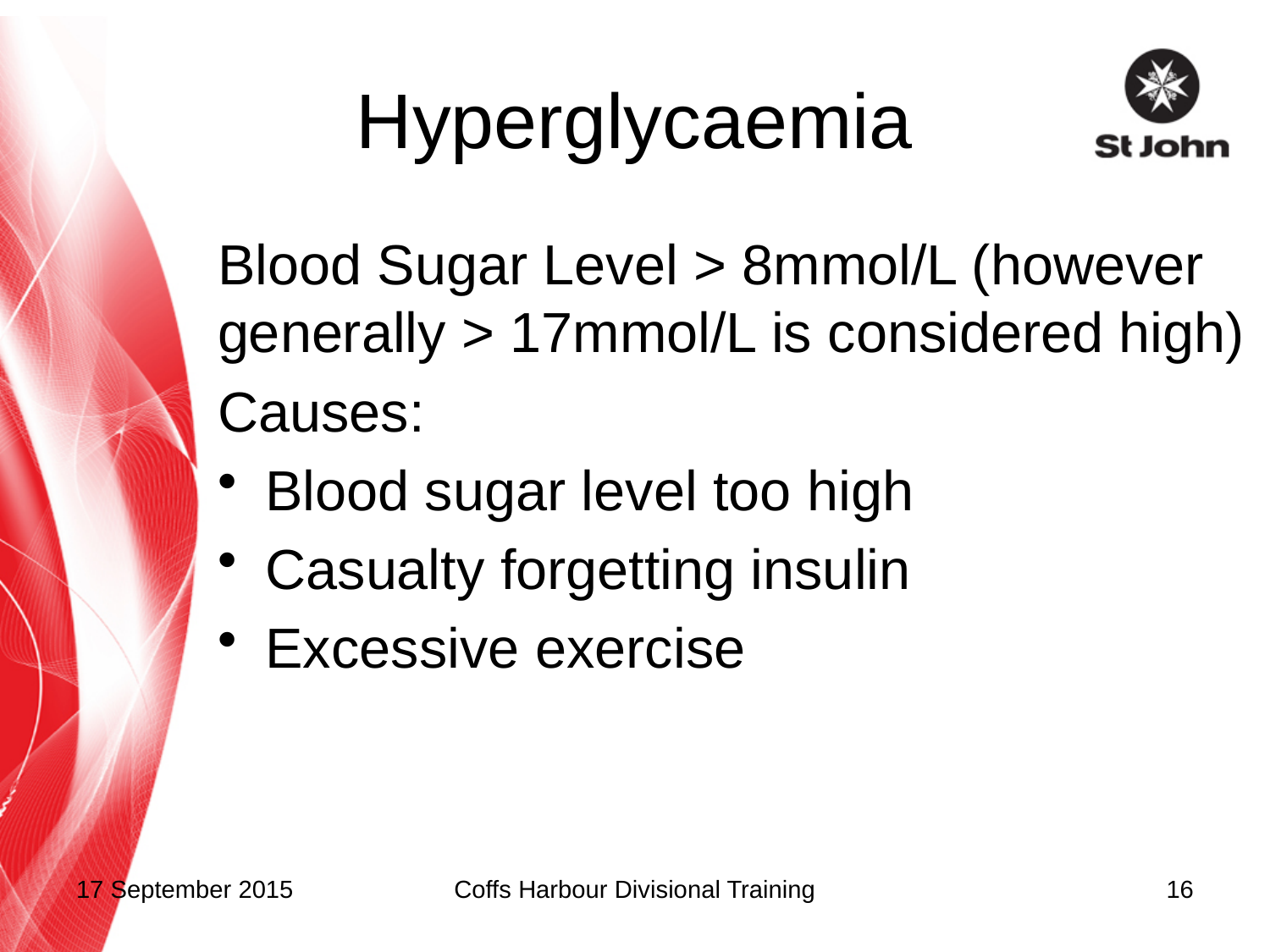

# Hyperglycaemia
Blood Sugar Level > 8mmol/L (however generally > 17mmol/L is considered high)
Causes:
Blood sugar level too high
Casualty forgetting insulin
Excessive exercise

17 September 2015
Coffs Harbour Divisional Training
16